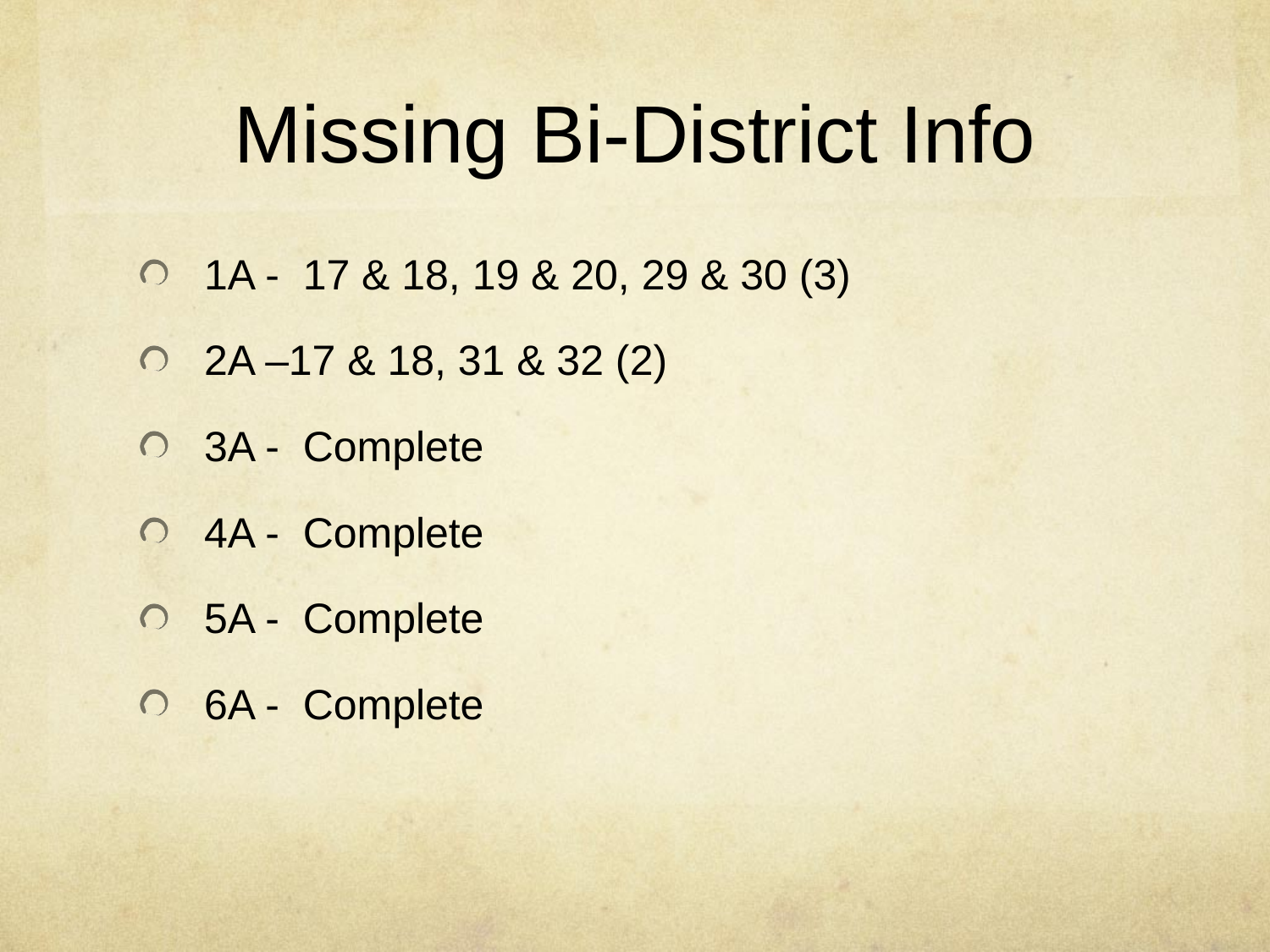

# Missing Bi-District Info
1A -  17 & 18, 19 & 20, 29 & 30 (3)
2A –17 & 18, 31 & 32 (2)
3A -  Complete
4A -  Complete
5A -  Complete
6A -  Complete